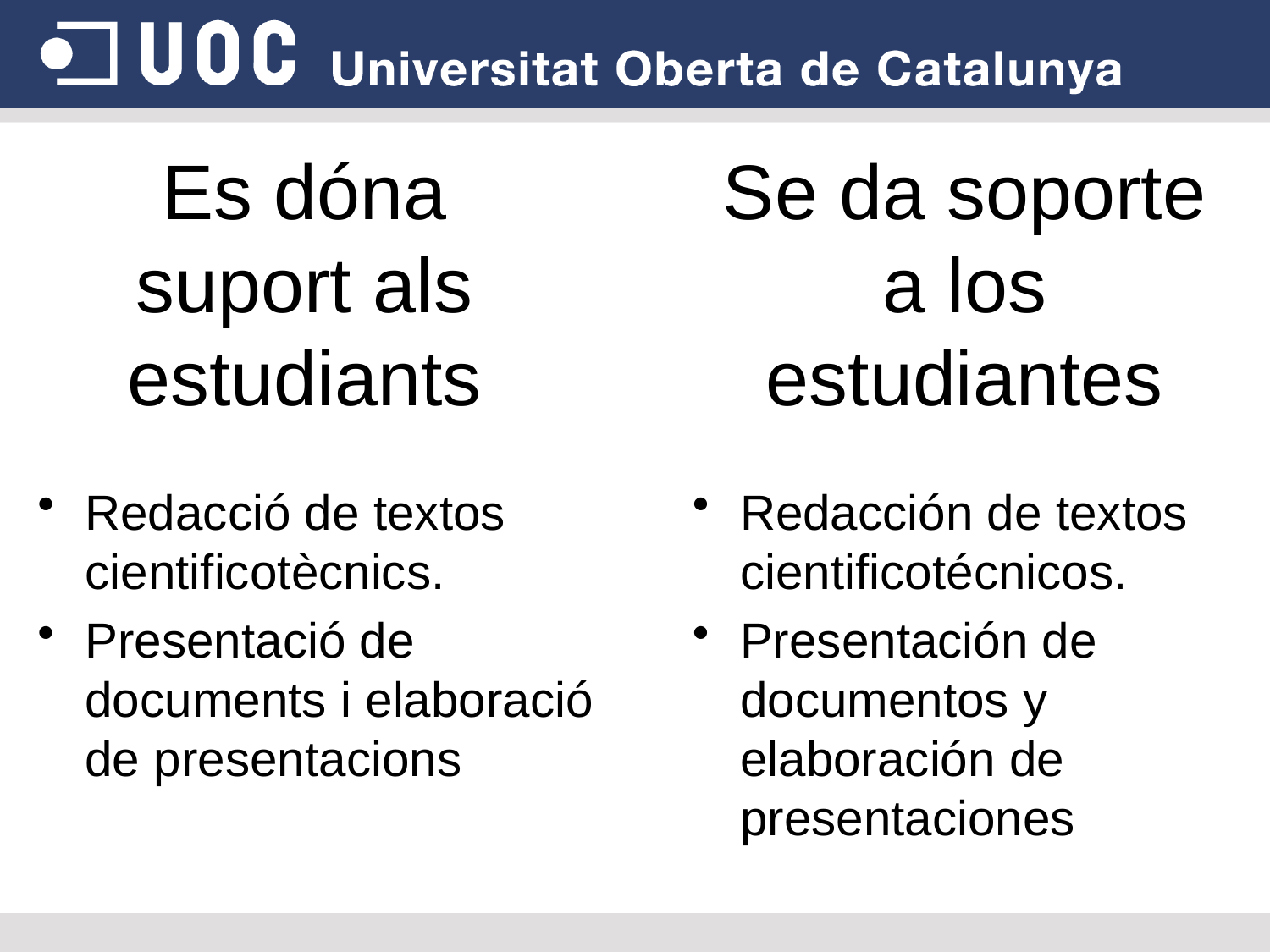

# Es dóna suport als estudiants
Se da soporte a los estudiantes
Redacció de textos cientificotècnics.
Presentació de documents i elaboració de presentacions

Redacción de textos cientificotécnicos.
Presentación de documentos y elaboración de presentaciones